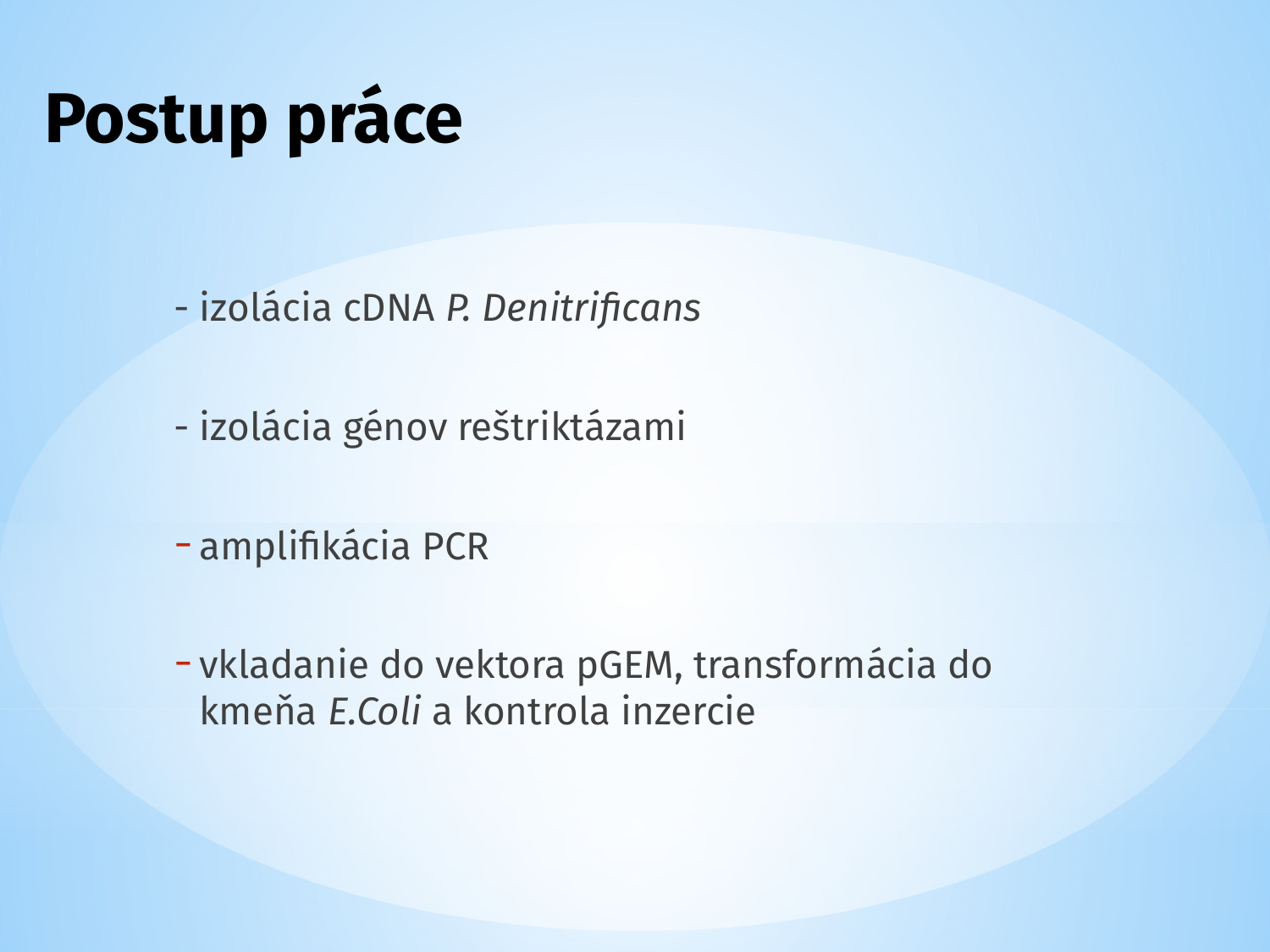

# Postup práce
- izolácia cDNA P. Denitrificans

- izolácia génov reštriktázami

amplifikácia PCR

vkladanie do vektora pGEM, transformácia do kmeňa E.Coli a kontrola inzercie